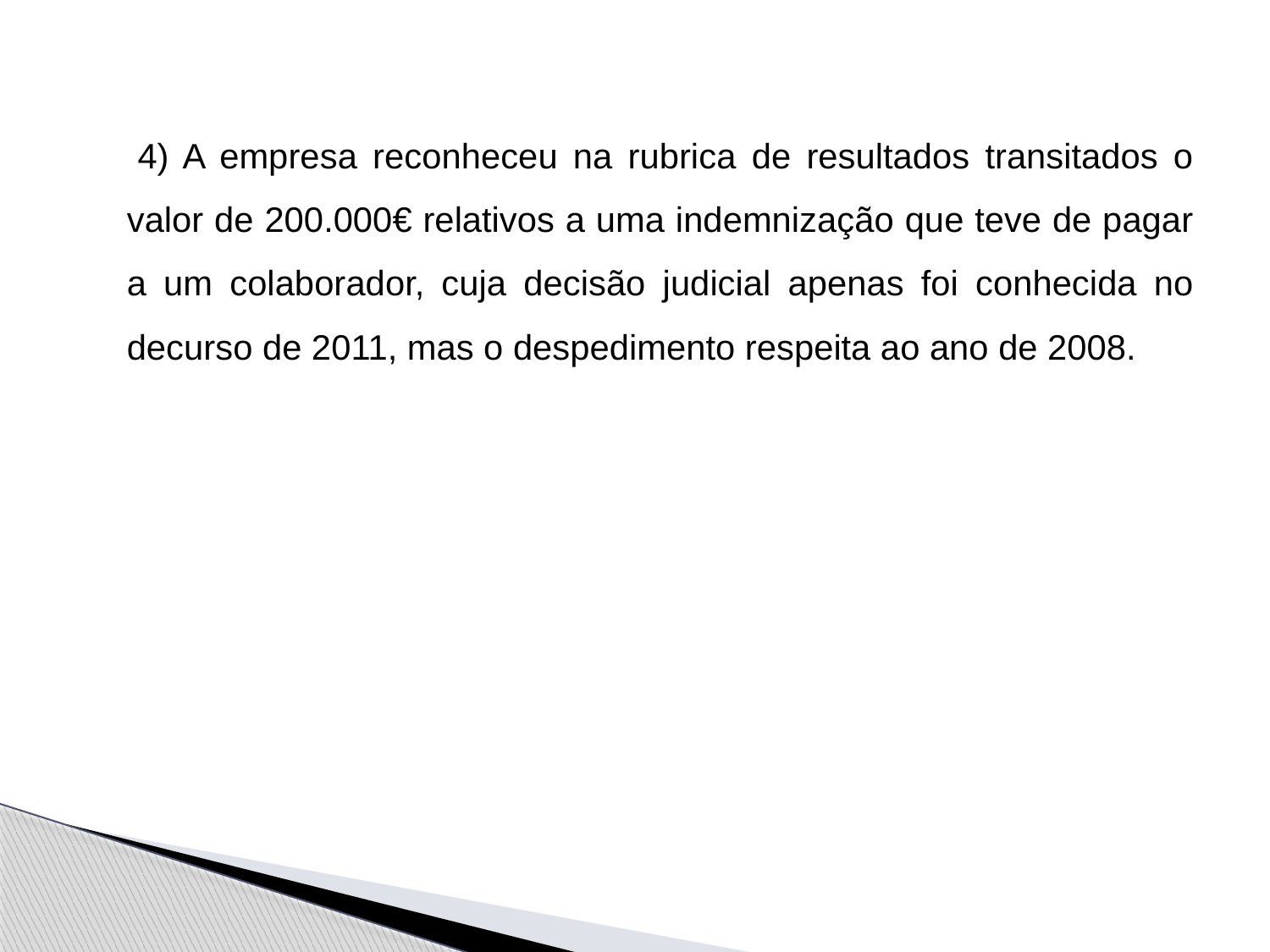

4) A empresa reconheceu na rubrica de resultados transitados o valor de 200.000€ relativos a uma indemnização que teve de pagar a um colaborador, cuja decisão judicial apenas foi conhecida no decurso de 2011, mas o despedimento respeita ao ano de 2008.